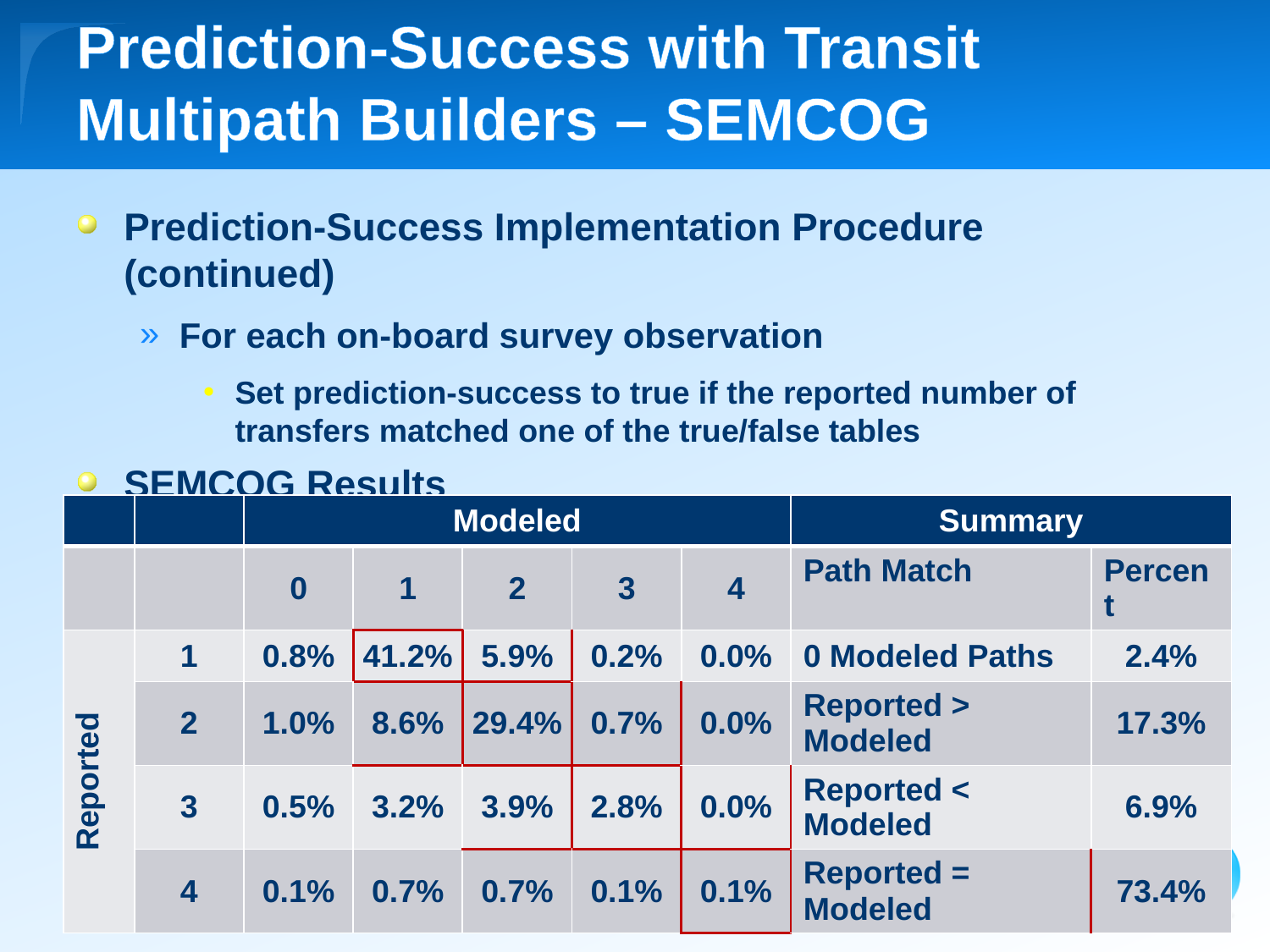

# Prediction-Success with Transit Multipath Builders – SEMCOG
Prediction-Success Implementation Procedure (continued)
For each on-board survey observation
Set prediction-success to true if the reported number of transfers matched one of the true/false tables
SEMCOG Results
|  |  | Modeled |  |  |  |  | Summary |  |
| --- | --- | --- | --- | --- | --- | --- | --- | --- |
|  |  | 0 | 1 | 2 | 3 | 4 | Path Match | Percent |
| Reported | 1 | 0.8% | 41.2% | 5.9% | 0.2% | 0.0% | 0 Modeled Paths | 2.4% |
|  | 2 | 1.0% | 8.6% | 29.4% | 0.7% | 0.0% | Reported > Modeled | 17.3% |
|  | 3 | 0.5% | 3.2% | 3.9% | 2.8% | 0.0% | Reported < Modeled | 6.9% |
|  | 4 | 0.1% | 0.7% | 0.7% | 0.1% | 0.1% | Reported = Modeled | 73.4% |
18